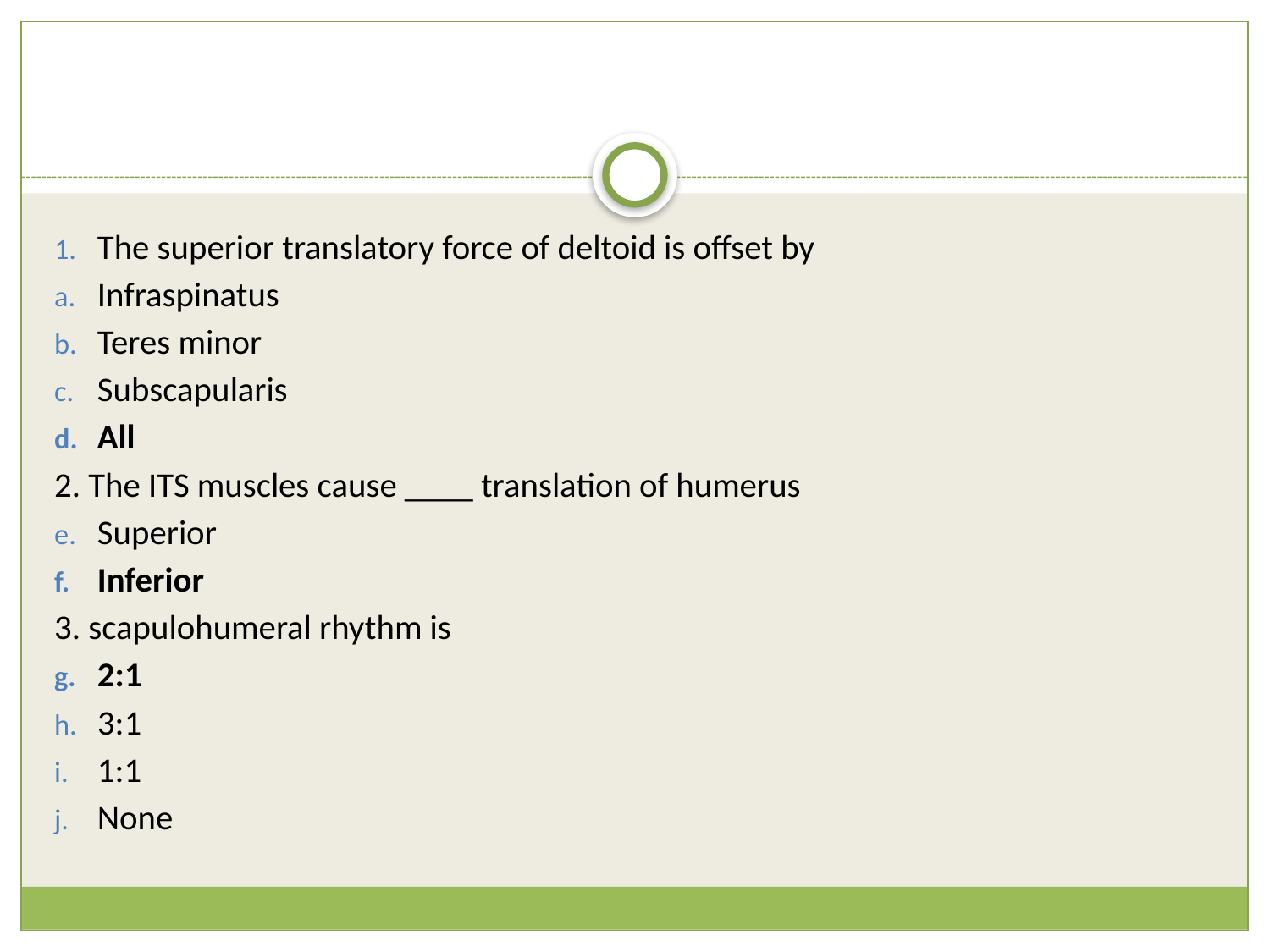

#
The superior translatory force of deltoid is offset by
Infraspinatus
Teres minor
Subscapularis
All
2. The ITS muscles cause ____ translation of humerus
Superior
Inferior
3. scapulohumeral rhythm is
2:1
3:1
1:1
None